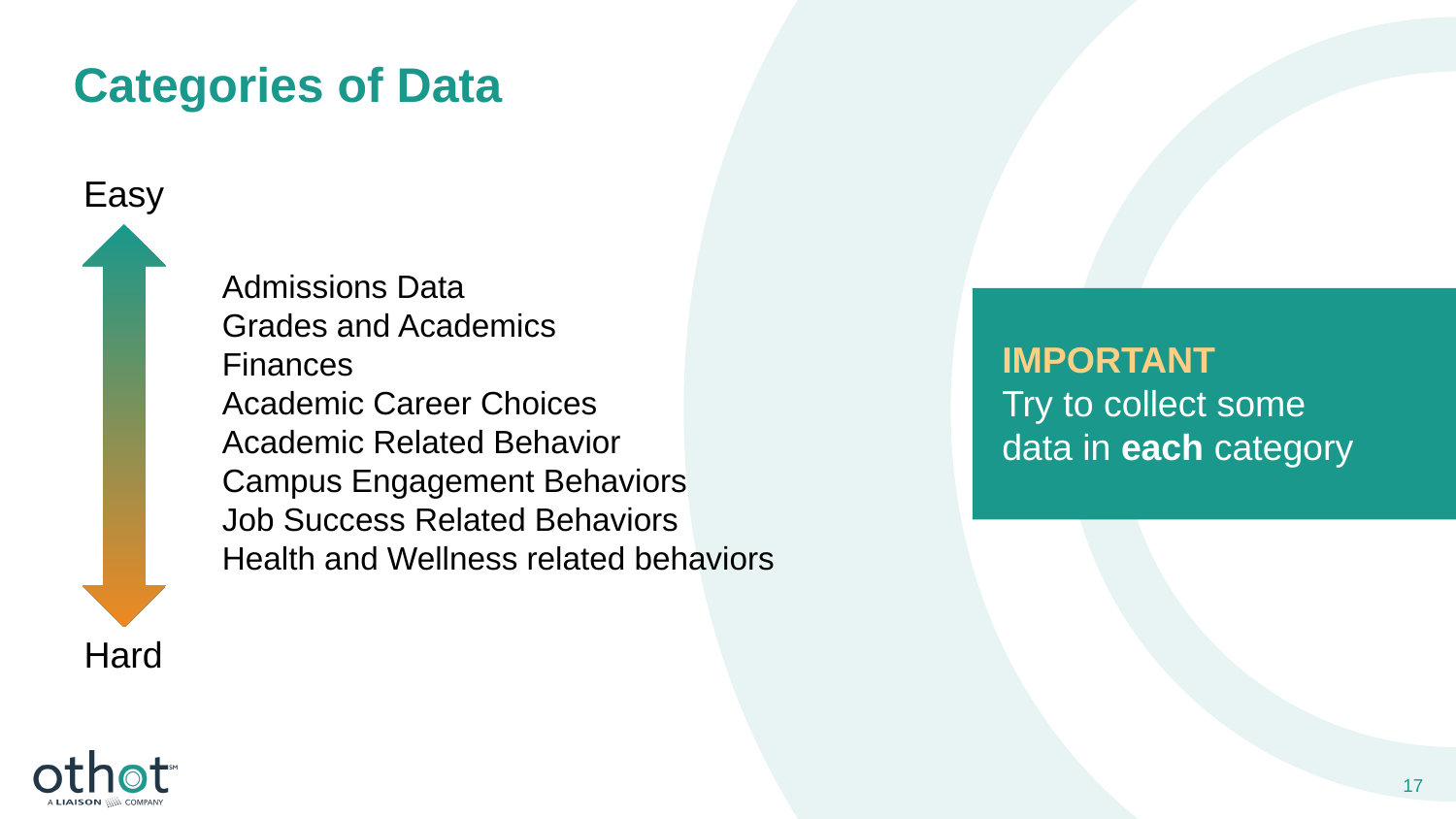

# Categories of Data
Easy

Admissions Data
Grades and Academics
Finances
Academic Career Choices
Academic Related Behavior
Campus Engagement Behaviors
Job Success Related Behaviors
Health and Wellness related behaviors

IMPORTANT
Try to collect some data in each category
Hard
17